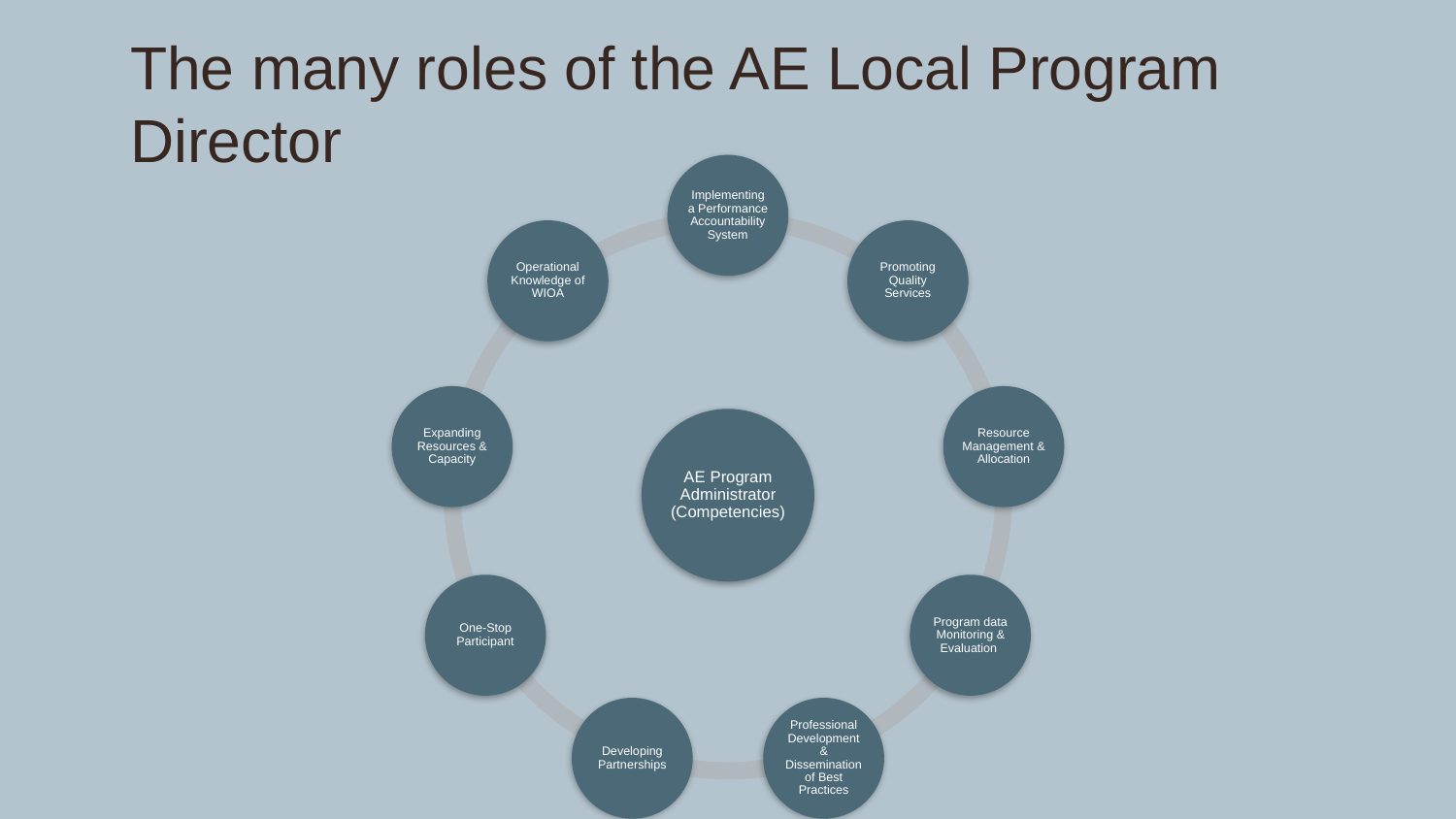

# The many roles of the AE Local Program Director
AE Program Administrator (Competencies)
Implementing a Performance Accountability System
Promoting Quality Services
Resource Management & Allocation
Program data Monitoring & Evaluation
Professional Development & Dissemination of Best Practices
Developing Partnerships
One-Stop Participant
Expanding Resources & Capacity
Operational Knowledge of WIOA